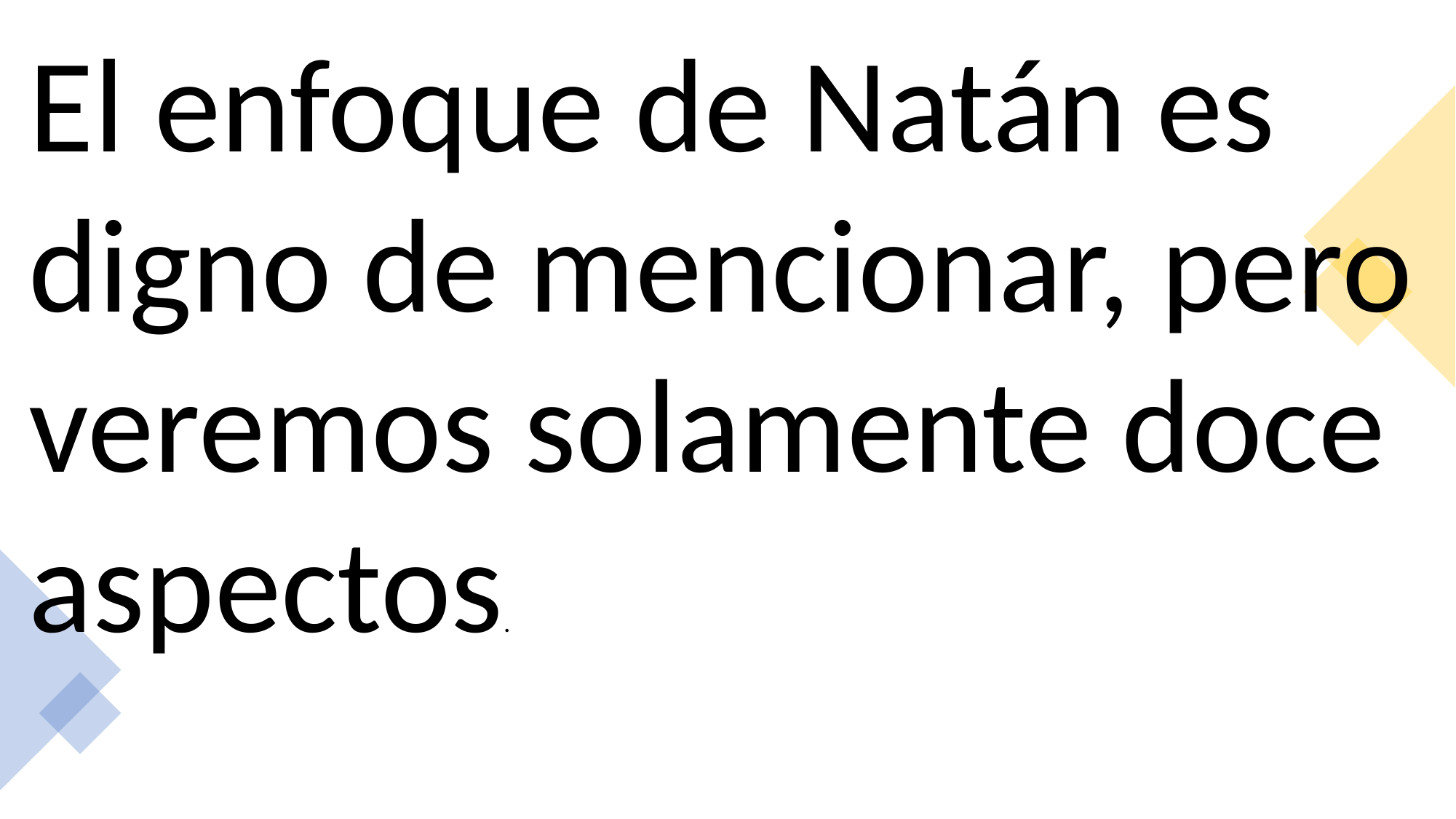

El enfoque de Natán es digno de mencionar, pero veremos solamente doce aspectos.